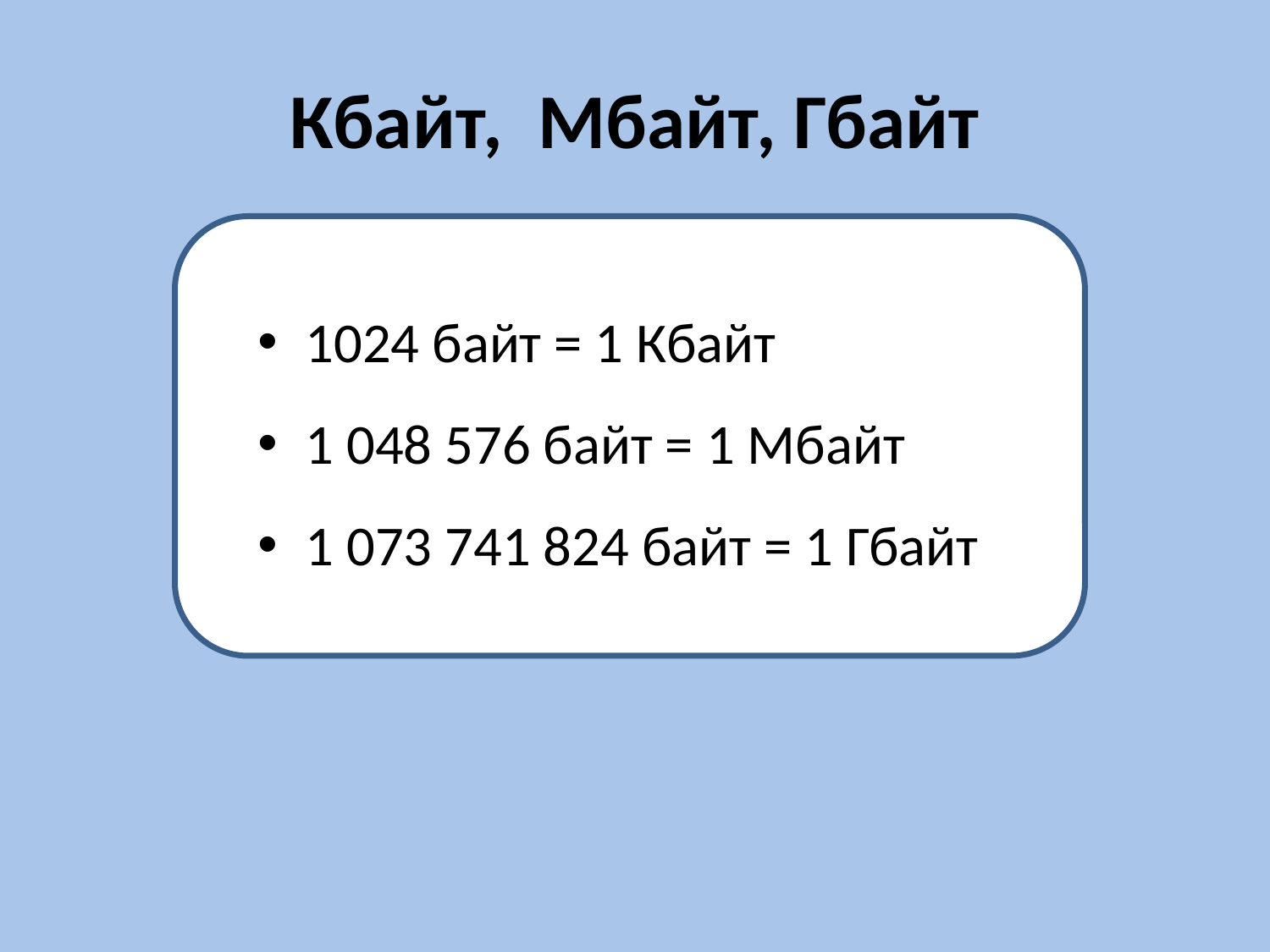

# Кбайт,  Мбайт, Гбайт

1024 байт = 1 Кбайт
1 048 576 байт = 1 Мбайт
1 073 741 824 байт = 1 Гбайт